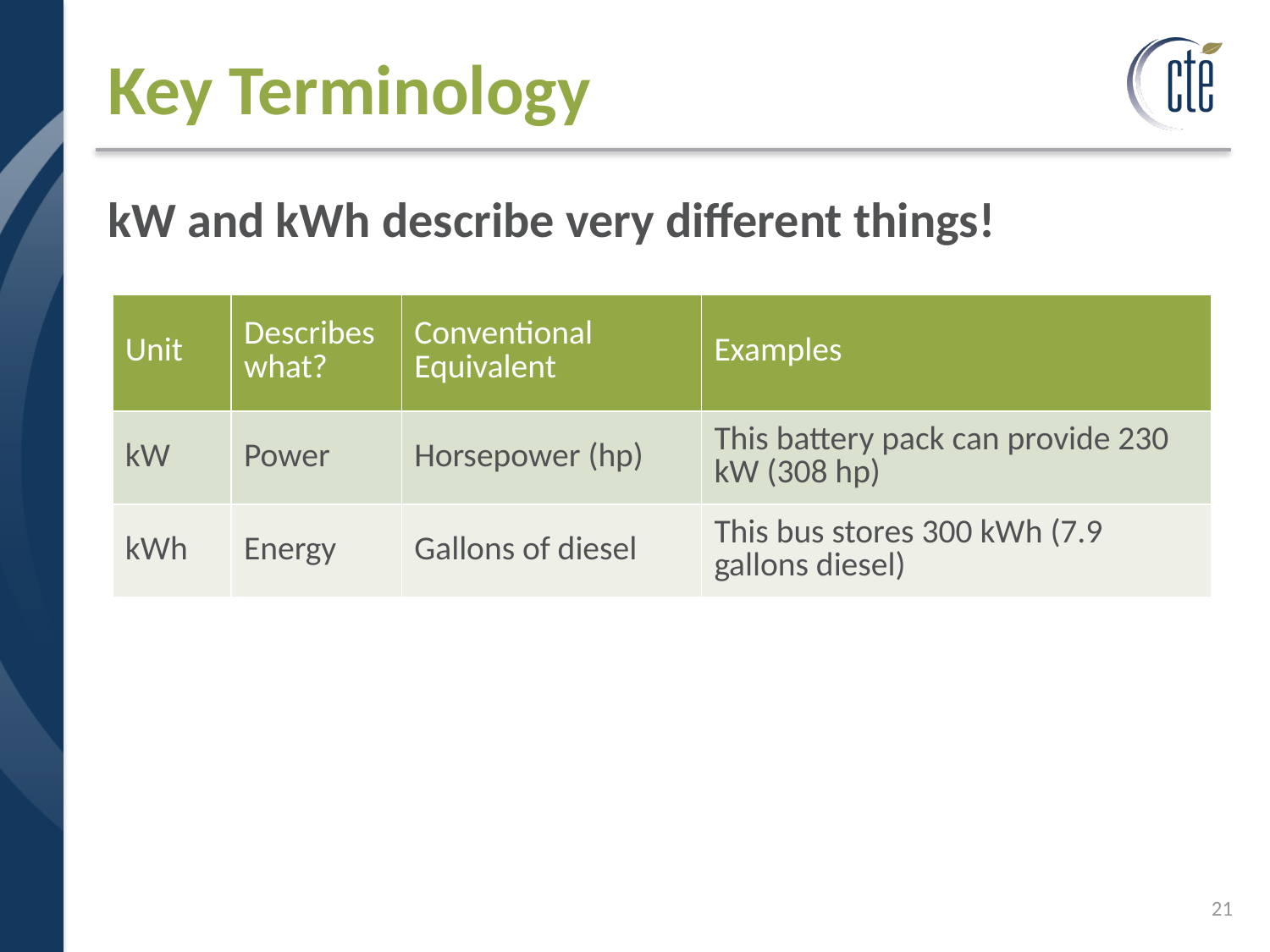

# Key Terminology
kW and kWh describe very different things!
| Unit | Describes what? | Conventional Equivalent | Examples |
| --- | --- | --- | --- |
| kW | Power | Horsepower (hp) | This battery pack can provide 230 kW (308 hp) |
| kWh | Energy | Gallons of diesel | This bus stores 300 kWh (7.9 gallons diesel) |
21